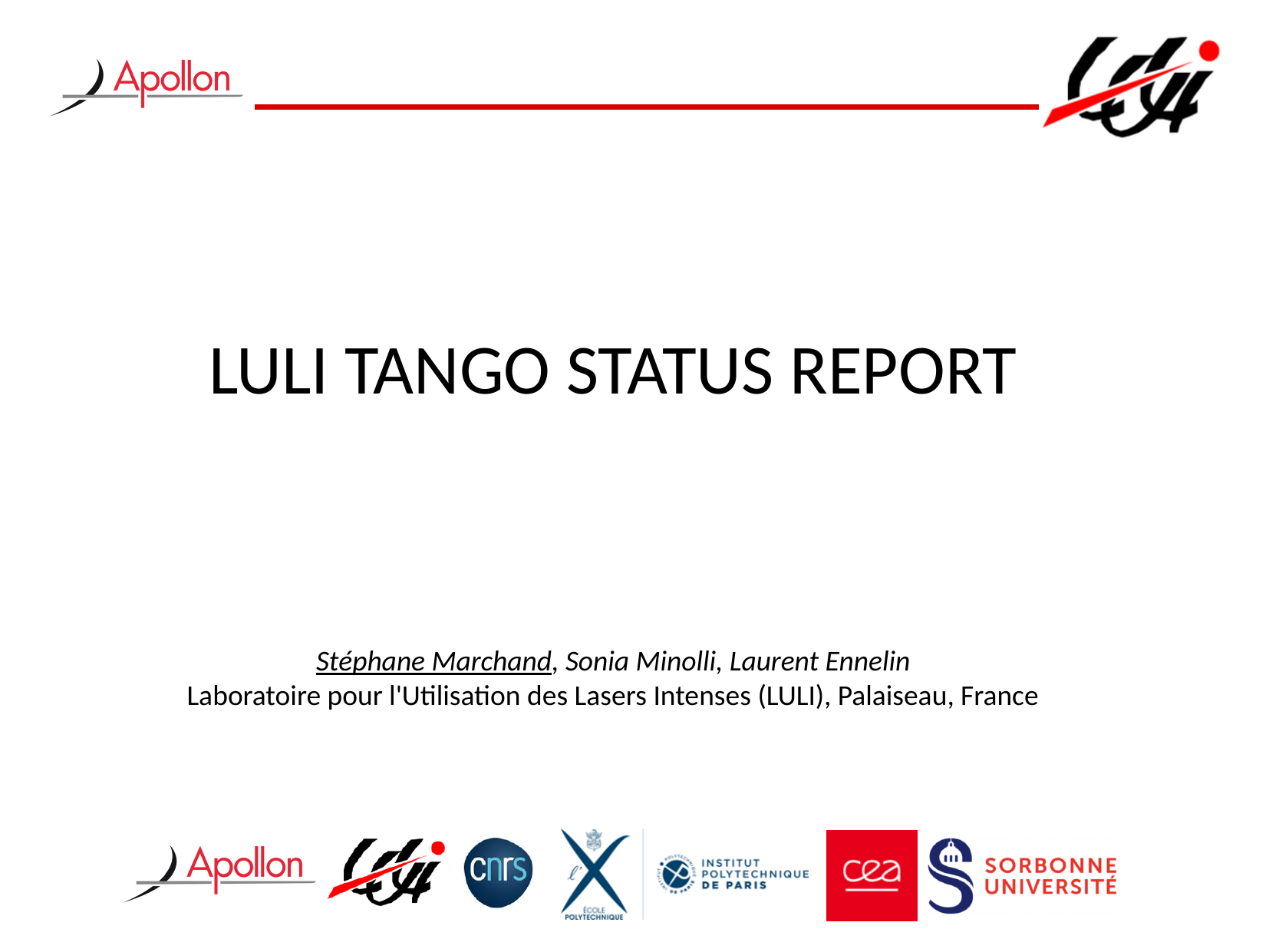

LULI Tango Status Report

Stéphane Marchand, Sonia Minolli, Laurent Ennelin
Laboratoire pour l'Utilisation des Lasers Intenses (LULI), Palaiseau, France